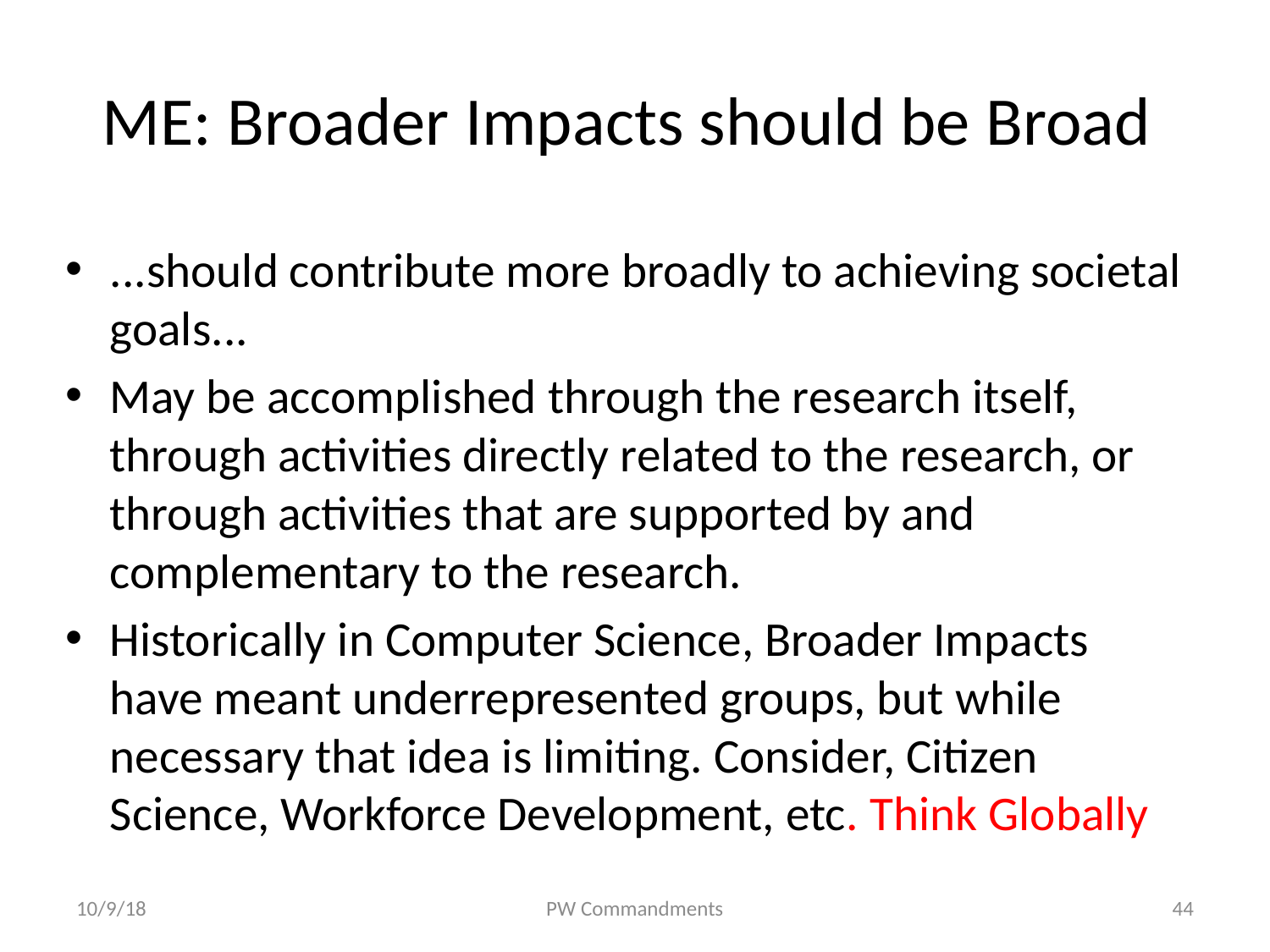

# ME: Broader Impacts should be Broad
...should contribute more broadly to achieving societal goals...
May be accomplished through the research itself, through activities directly related to the research, or through activities that are supported by and complementary to the research.
Historically in Computer Science, Broader Impacts have meant underrepresented groups, but while necessary that idea is limiting. Consider, Citizen Science, Workforce Development, etc. Think Globally
10/9/18
PW Commandments
44